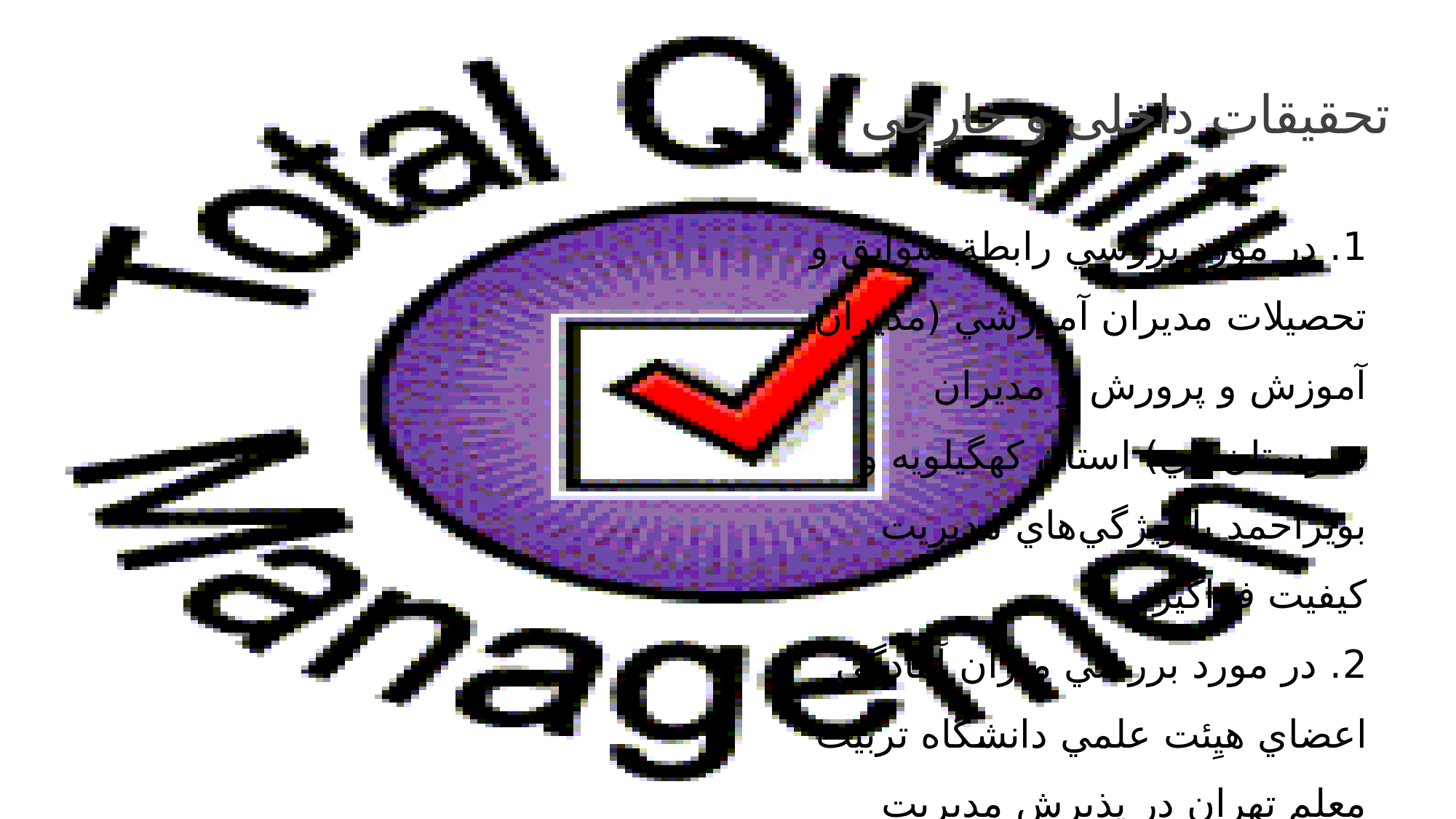

# تحقیقات داخلی و خارجی
1. در مورد بررسي رابطة سوابق و تحصيلات مديران آموزشي (مديران آموزش و پرورش و مديران دبيرستان‌هاي) استان كهگيلويه و بويراحمد با ويژگي‌هاي مديريت كيفيت فراگير.
2. در مورد بررسي ميزان آمادگي اعضاي هيِئت علمي دانشگاه تربيت معلم تهران در پذيرش مديريت كيفيت فراگير است.

3. در مورد استفاده از مديريت كيفيت جامع براي تحقق اثربخشی برنامه‌های علمي دانشگاه: يك ارزيابي از ادراك رؤسا و استادان دانشکده‌هاي اقتصاد است.
4. تحقیق «کانینگهام» (2007) در مورد گرايشات معلمان به سمت مديريت كيفيت جامع: يك تحقيق از معلمان دبيرستان و مدارس ابتدايي، است.
4